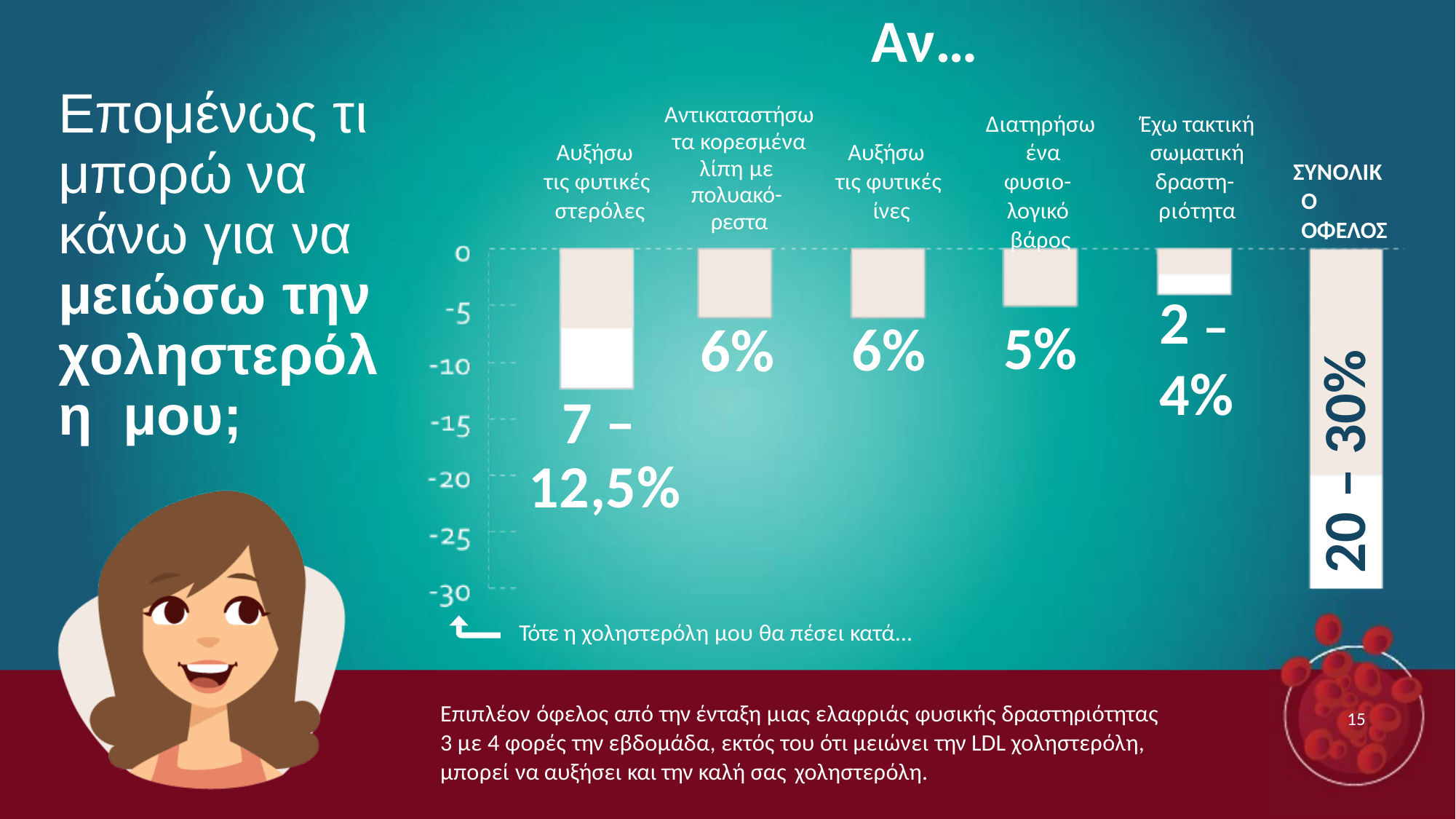

# Αν…
Επομένως τι  μπορώ να  κάνω για να  μειώσω την  χοληστερόλη  μου;
Αντικαταστήσω  τα κορεσμένα  λίπη με  πολυακό-  ρεστα
Έχω τακτική  σωματική  δραστη-  ριότητα
Διατηρήσω  ένα φυσιο-  λογικό  βάρος
Αυξήσω  τις φυτικές  στερόλες
Αυξήσω  τις φυτικές  ίνες
ΣΥΝΟΛΙΚΟ  ΟΦΕΛΟΣ

2 –
4%
5%
6%
6%
20 – 30%
7 –
12,5%

Τότε η χοληστερόλη μου θα πέσει κατά...

Επιπλέον όφελος από την ένταξη μιας ελαφριάς φυσικής δραστηριότητας  3 με 4 φορές την εβδομάδα, εκτός του ότι μειώνει την LDL χοληστερόλη,  μπορεί να αυξήσει και την καλή σας χοληστερόλη.
15